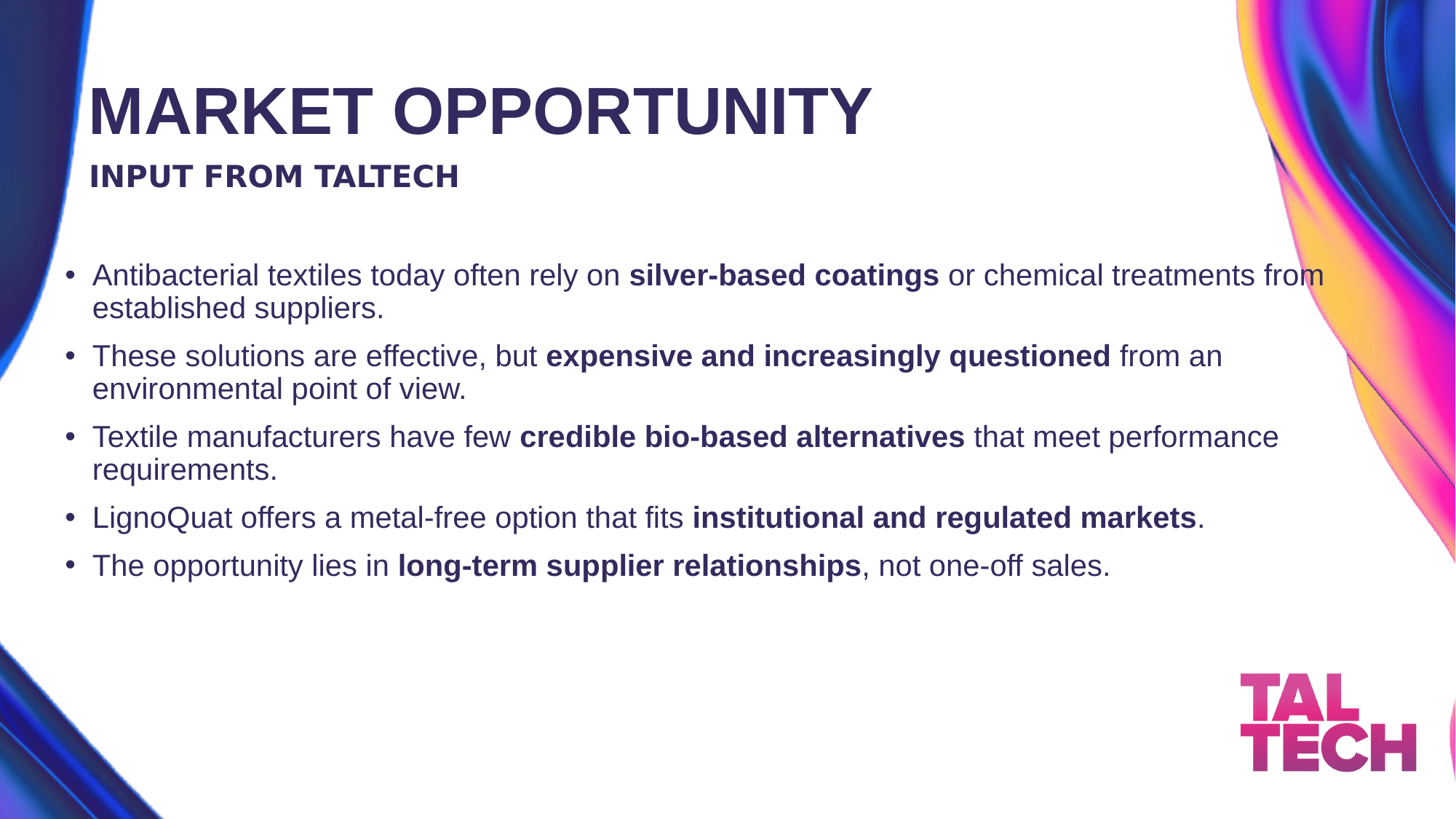

# MARKET OPPORTUNITY
INPUT FROM TALTECH
Antibacterial textiles today often rely on silver-based coatings or chemical treatments from established suppliers.
These solutions are effective, but expensive and increasingly questioned from an environmental point of view.
Textile manufacturers have few credible bio-based alternatives that meet performance requirements.
LignoQuat offers a metal-free option that fits institutional and regulated markets.
The opportunity lies in long-term supplier relationships, not one-off sales.